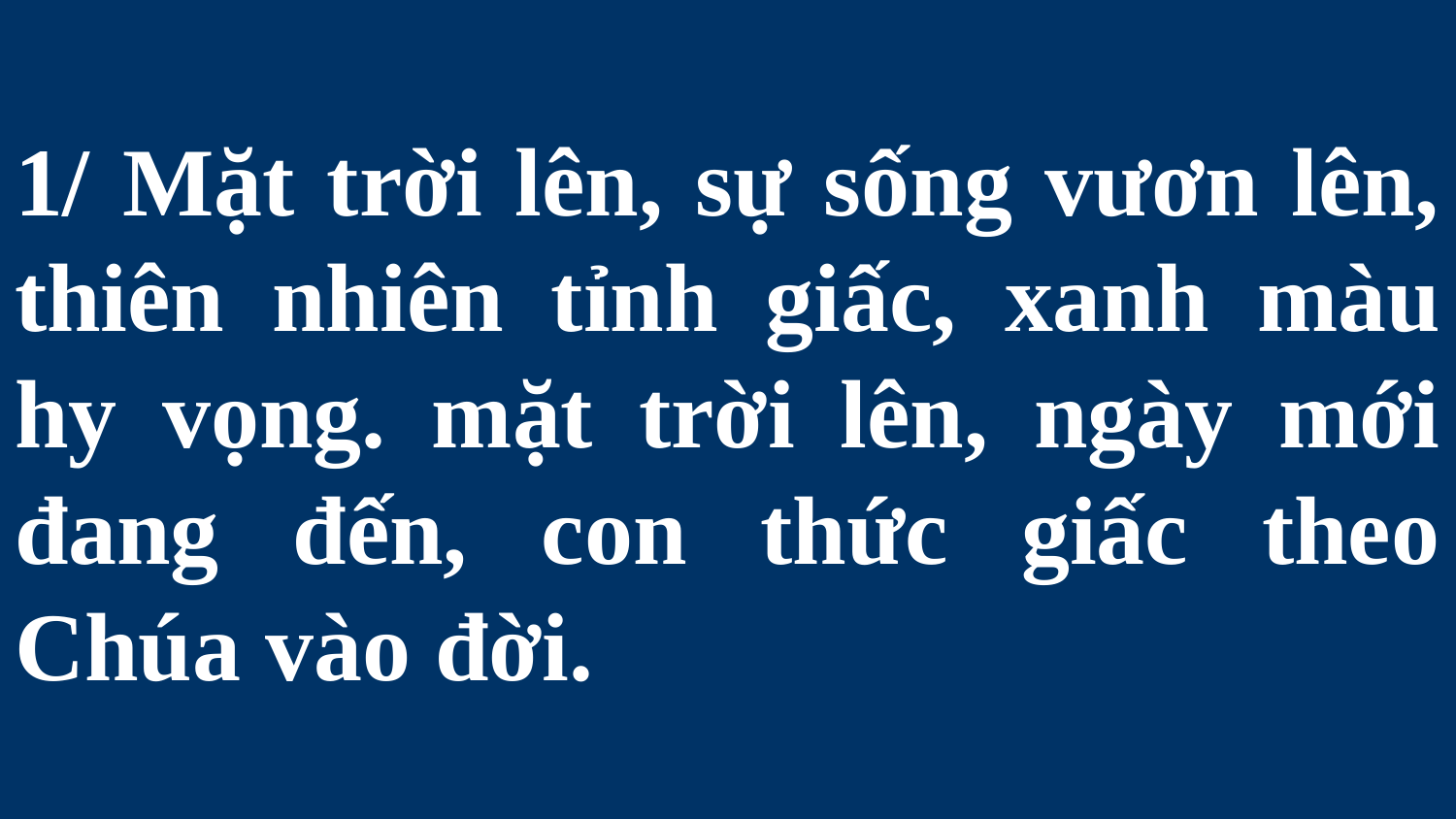

# 1/ Mặt trời lên, sự sống vươn lên, thiên nhiên tỉnh giấc, xanh màu hy vọng. mặt trời lên, ngày mới đang đến, con thức giấc theo Chúa vào đời.